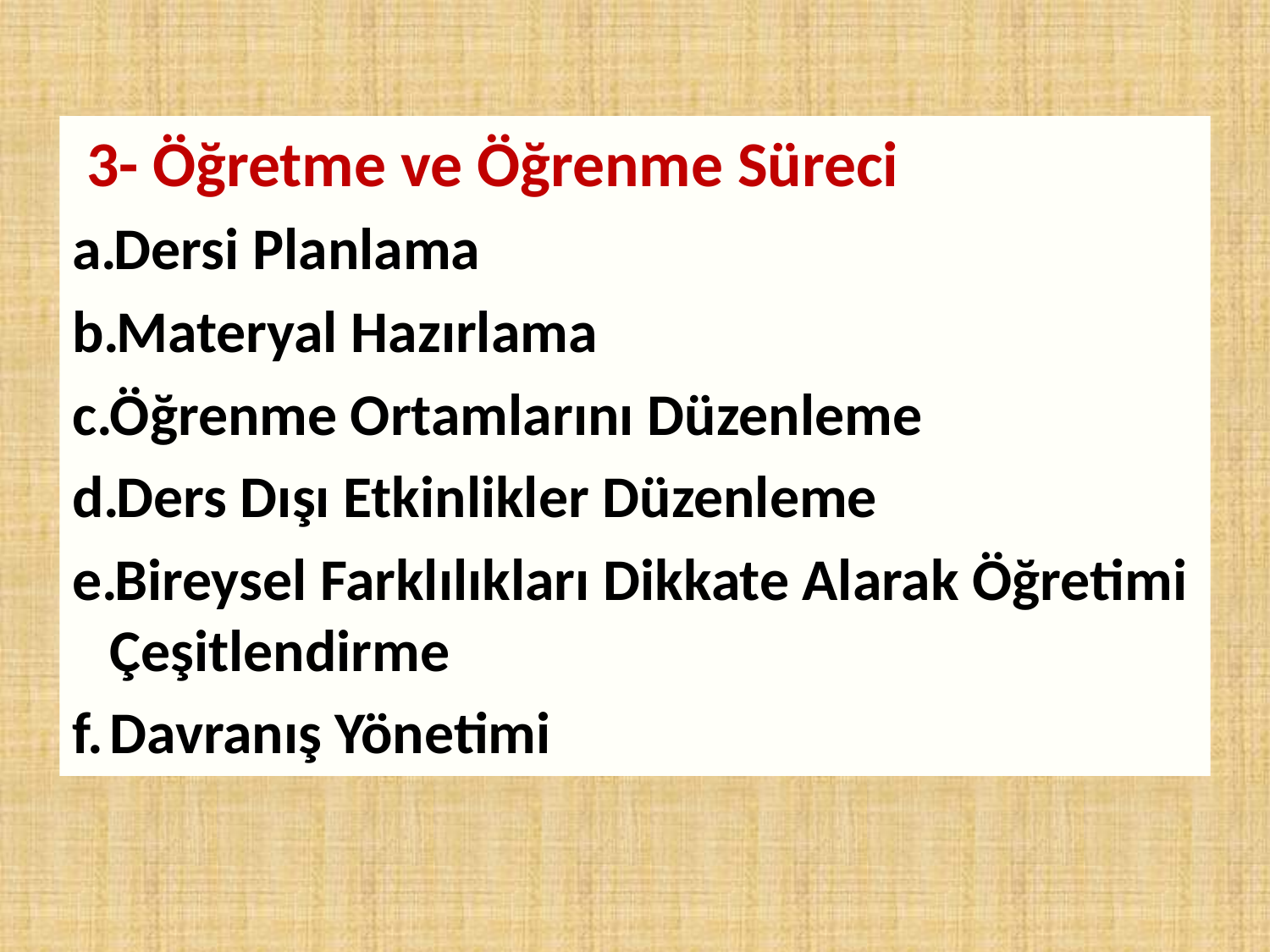

3- Öğretme ve Öğrenme Süreci
Dersi Planlama
Materyal Hazırlama
Öğrenme Ortamlarını Düzenleme
Ders Dışı Etkinlikler Düzenleme
Bireysel Farklılıkları Dikkate Alarak Öğretimi Çeşitlendirme
Davranış Yönetimi